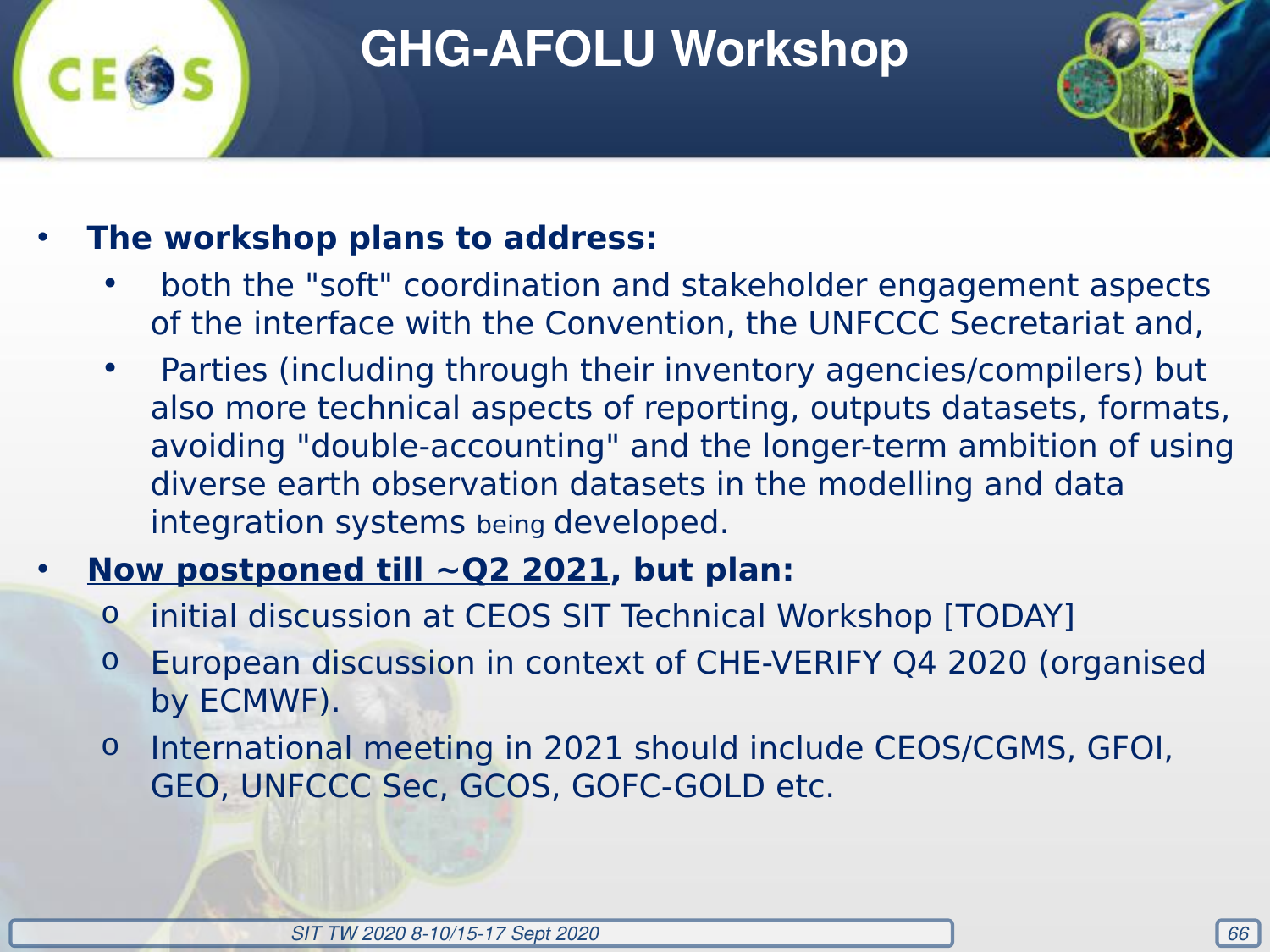

GHG-AFOLU Workshop
The workshop plans to address:
 both the "soft" coordination and stakeholder engagement aspects of the interface with the Convention, the UNFCCC Secretariat and,
 Parties (including through their inventory agencies/compilers) but also more technical aspects of reporting, outputs datasets, formats, avoiding "double-accounting" and the longer-term ambition of using diverse earth observation datasets in the modelling and data integration systems being developed.
Now postponed till ~Q2 2021, but plan:
initial discussion at CEOS SIT Technical Workshop [TODAY]
European discussion in context of CHE-VERIFY Q4 2020 (organised by ECMWF).
International meeting in 2021 should include CEOS/CGMS, GFOI, GEO, UNFCCC Sec, GCOS, GOFC-GOLD etc.

66